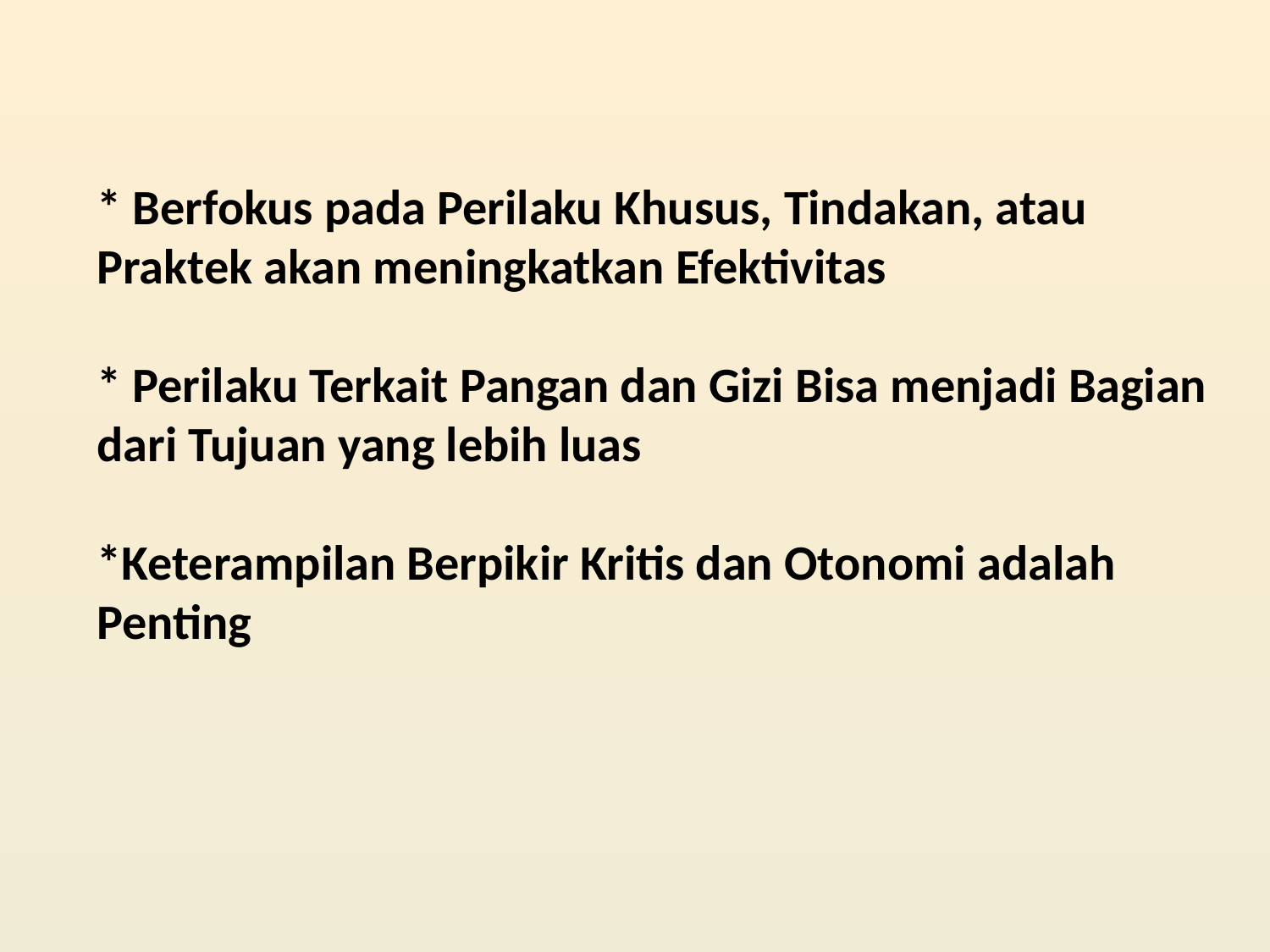

* Berfokus pada Perilaku Khusus, Tindakan, atau Praktek akan meningkatkan Efektivitas

* Perilaku Terkait Pangan dan Gizi Bisa menjadi Bagian dari Tujuan yang lebih luas

*Keterampilan Berpikir Kritis dan Otonomi adalah Penting